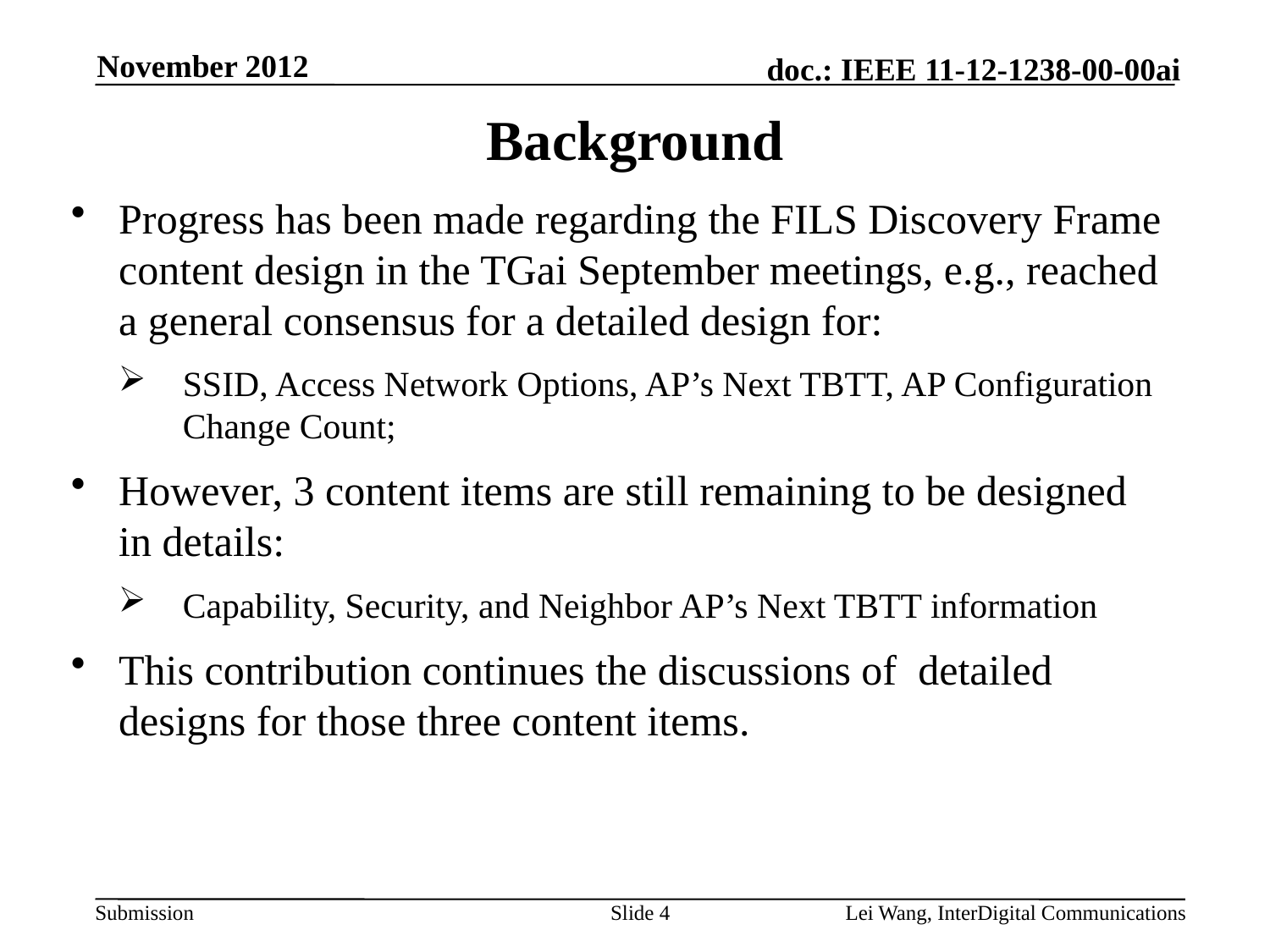

November 2012
Background
Progress has been made regarding the FILS Discovery Frame content design in the TGai September meetings, e.g., reached a general consensus for a detailed design for:
SSID, Access Network Options, AP’s Next TBTT, AP Configuration Change Count;
However, 3 content items are still remaining to be designed in details:
Capability, Security, and Neighbor AP’s Next TBTT information
This contribution continues the discussions of  detailed designs for those three content items.
Slide 4
Lei Wang, InterDigital Communications